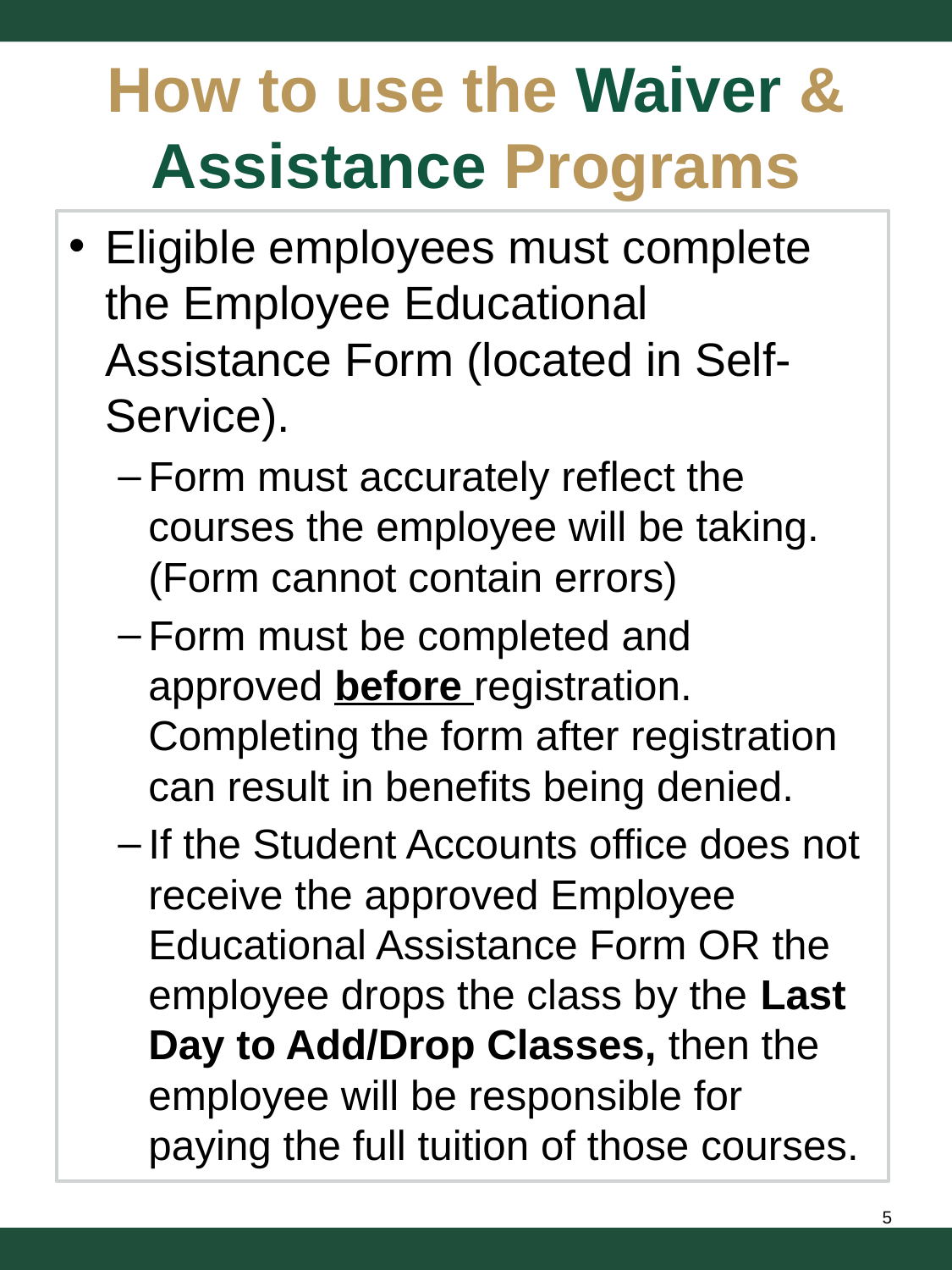

# How to use the Waiver & Assistance Programs

Eligible employees must complete the Employee Educational Assistance Form (located in Self-Service).
Form must accurately reflect the courses the employee will be taking.  (Form cannot contain errors)
Form must be completed and approved before registration.  Completing the form after registration can result in benefits being denied.
If the Student Accounts office does not receive the approved Employee Educational Assistance Form OR the employee drops the class by the Last Day to Add/Drop Classes, then the employee will be responsible for paying the full tuition of those courses.